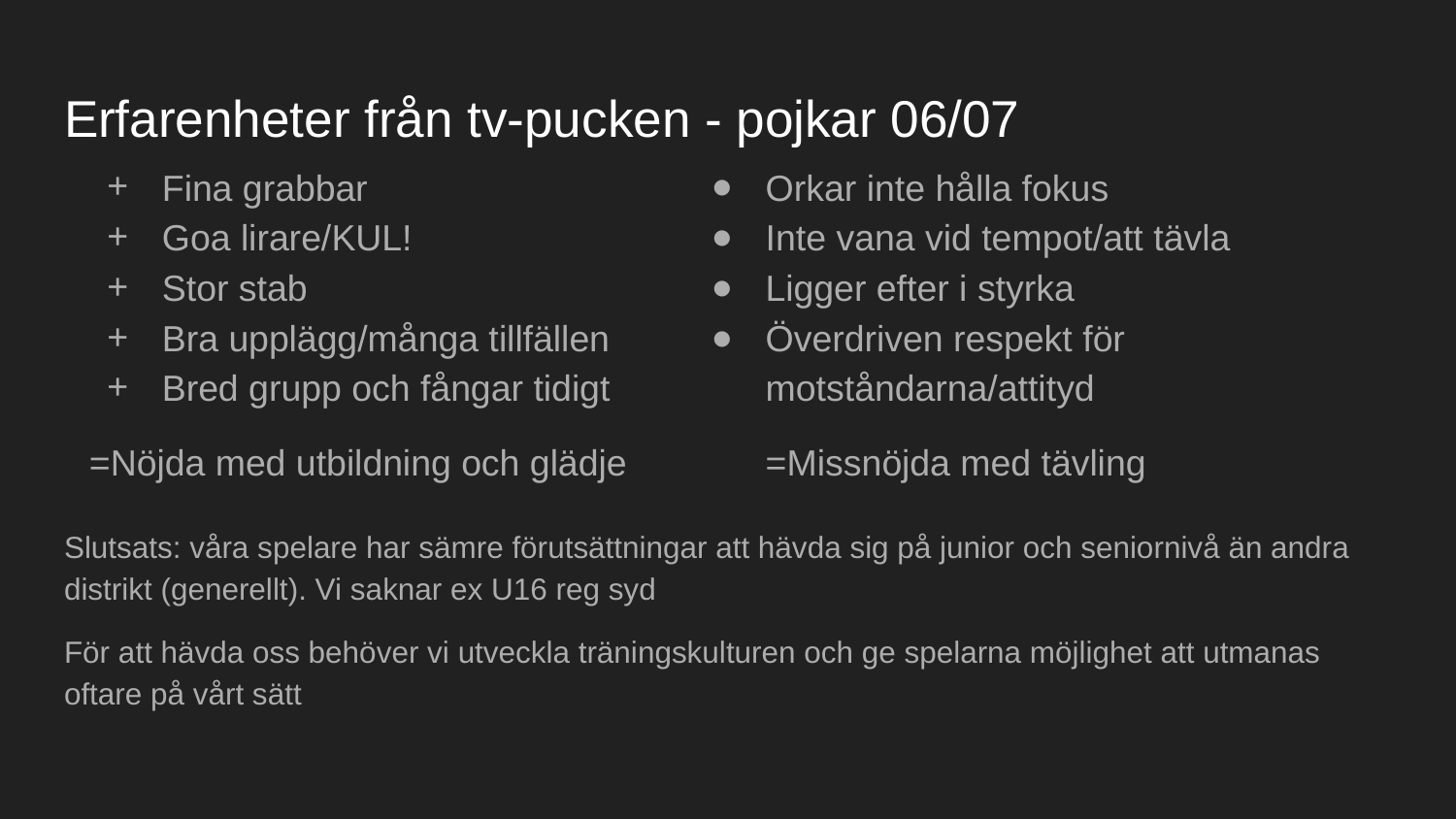

# Erfarenheter från tv-pucken - pojkar 06/07
Fina grabbar
Goa lirare/KUL!
Stor stab
Bra upplägg/många tillfällen
Bred grupp och fångar tidigt
=Nöjda med utbildning och glädje

Orkar inte hålla fokus
Inte vana vid tempot/att tävla
Ligger efter i styrka
Överdriven respekt för motståndarna/attityd
=Missnöjda med tävling
Slutsats: våra spelare har sämre förutsättningar att hävda sig på junior och seniornivå än andra distrikt (generellt). Vi saknar ex U16 reg syd
För att hävda oss behöver vi utveckla träningskulturen och ge spelarna möjlighet att utmanas oftare på vårt sätt